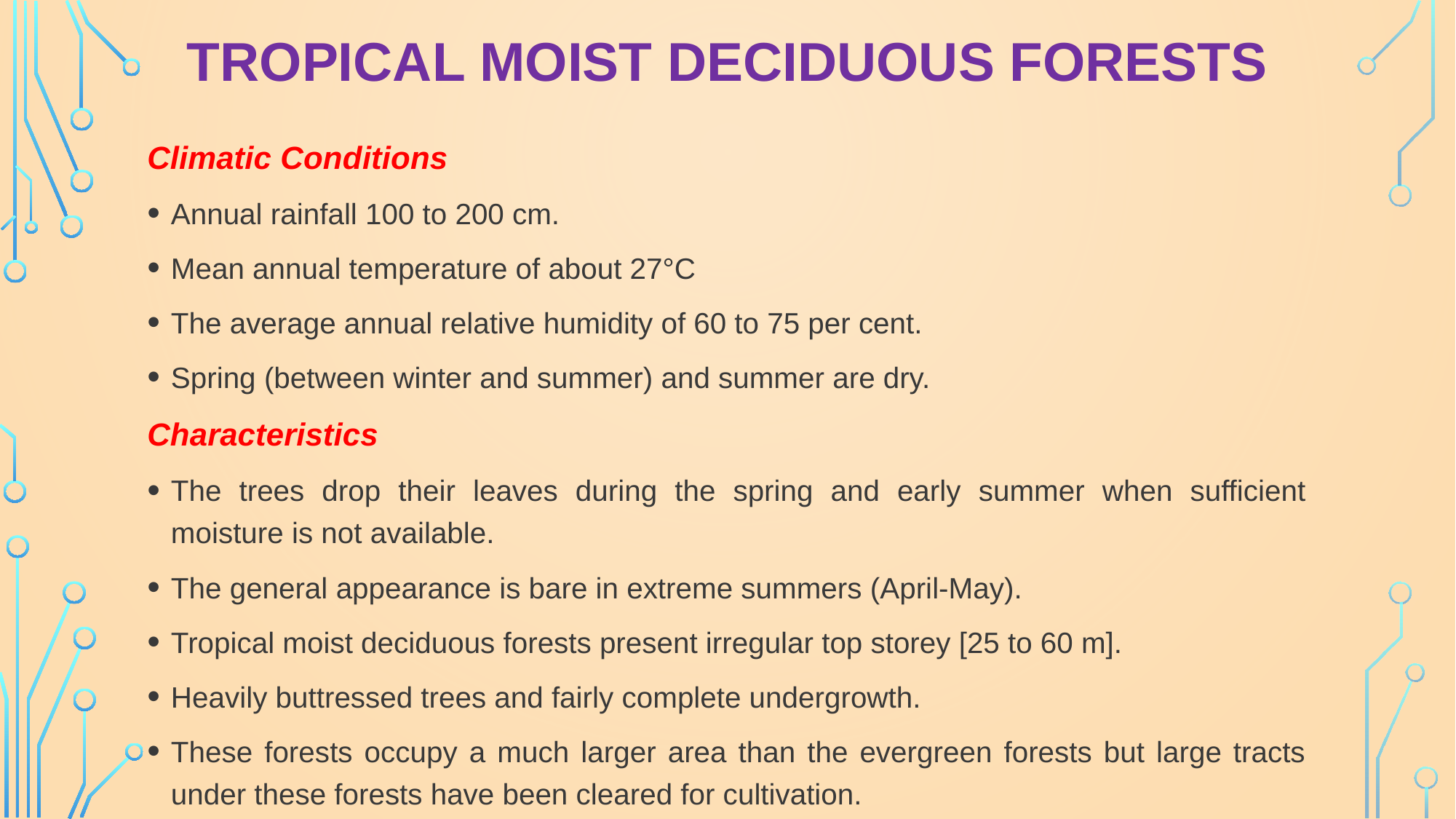

# Tropical Moist Deciduous Forests
Climatic Conditions
Annual rainfall 100 to 200 cm.
Mean annual temperature of about 27°C
The average annual relative humidity of 60 to 75 per cent.
Spring (between winter and summer) and summer are dry.
Characteristics
The trees drop their leaves during the spring and early summer when sufficient moisture is not available.
The general appearance is bare in extreme summers (April-May).
Tropical moist deciduous forests present irregular top storey [25 to 60 m].
Heavily buttressed trees and fairly complete undergrowth.
These forests occupy a much larger area than the evergreen forests but large tracts under these forests have been cleared for cultivation.